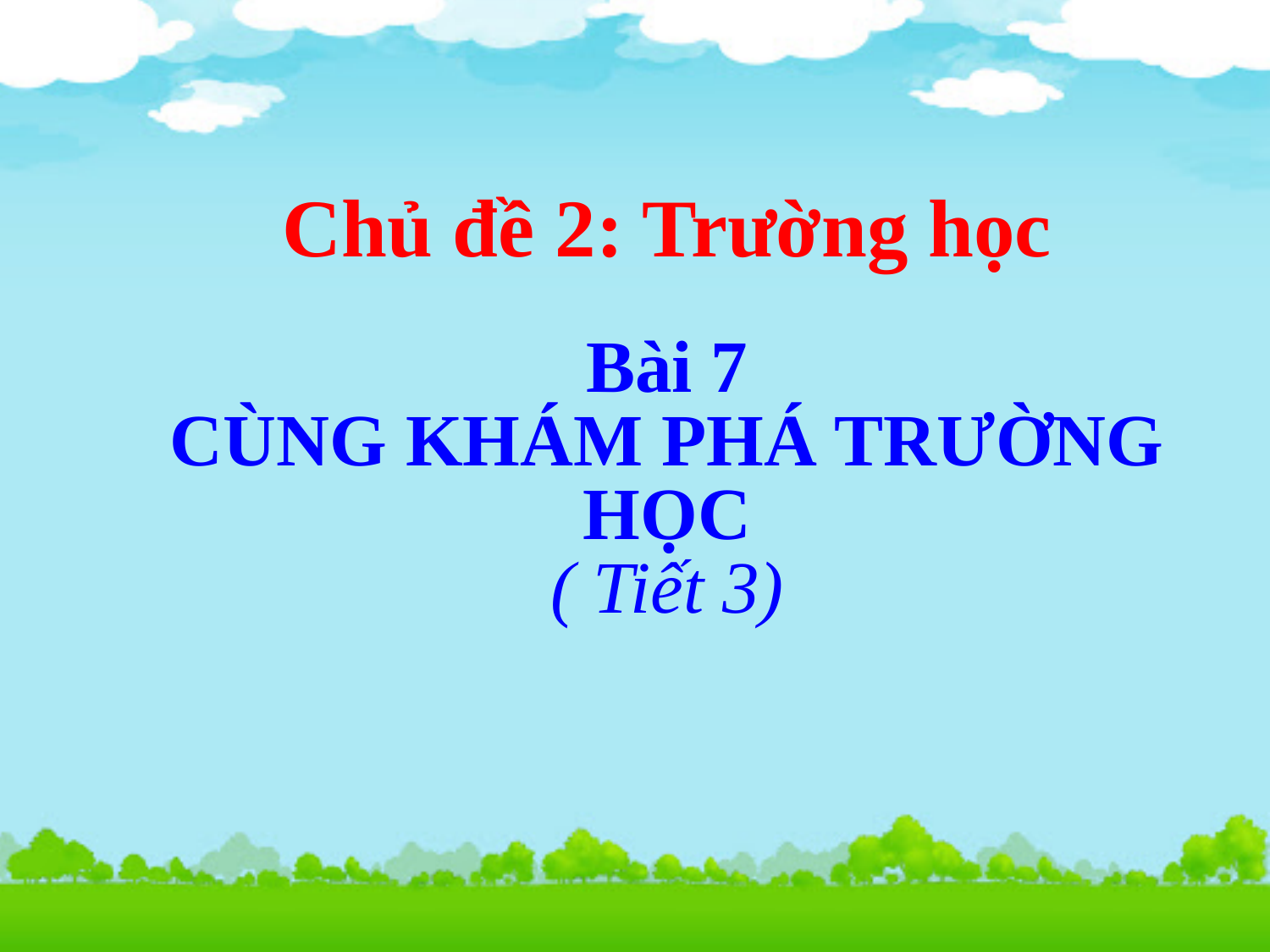

Chủ đề 2: Trường học
Bài 7
CÙNG KHÁM PHÁ TRƯỜNG HỌC
( Tiết 3)